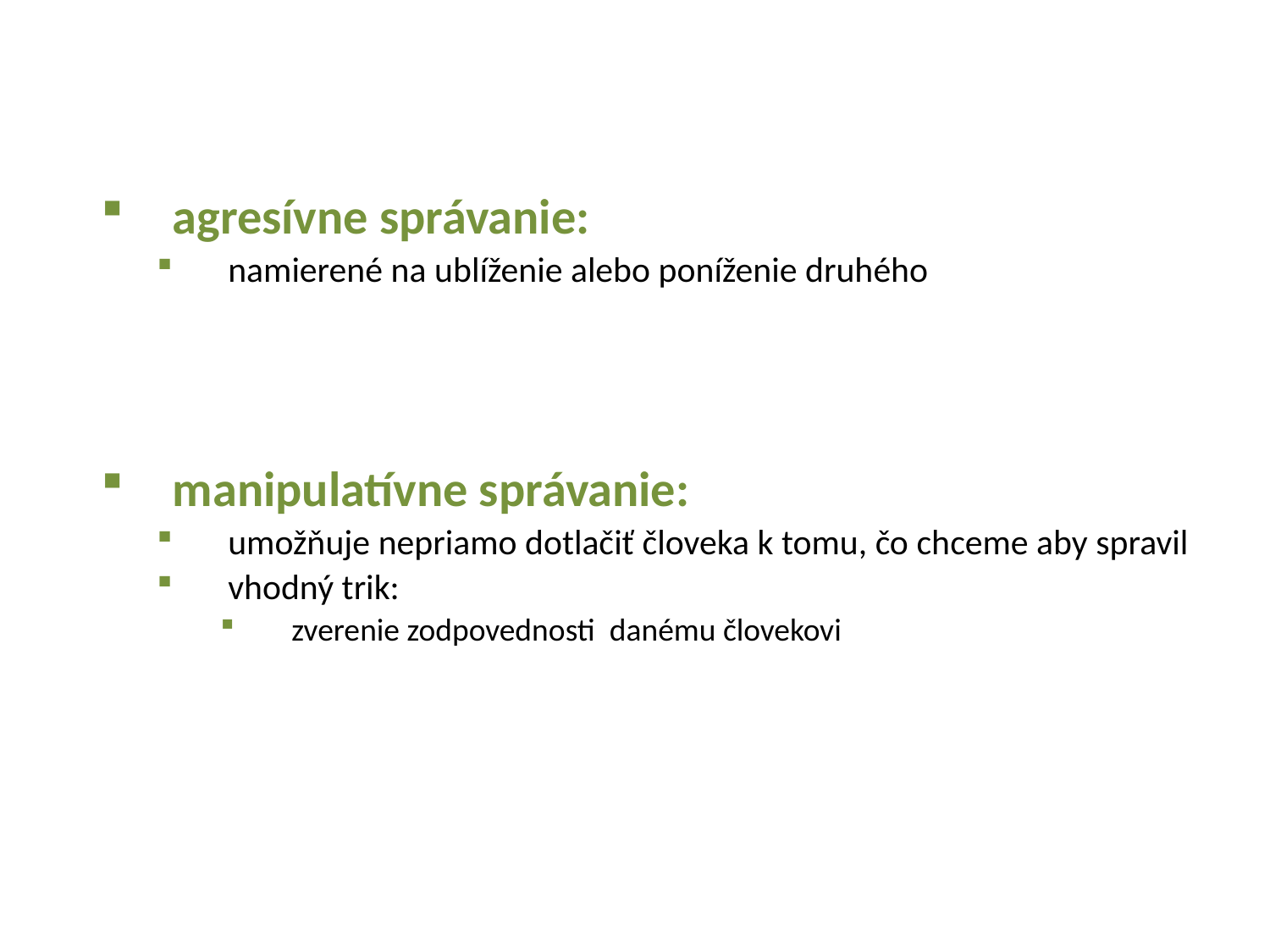

agresívne správanie:
namierené na ublíženie alebo poníženie druhého

manipulatívne správanie:
umožňuje nepriamo dotlačiť človeka k tomu, čo chceme aby spravil
vhodný trik:
zverenie zodpovednosti  danému človekovi